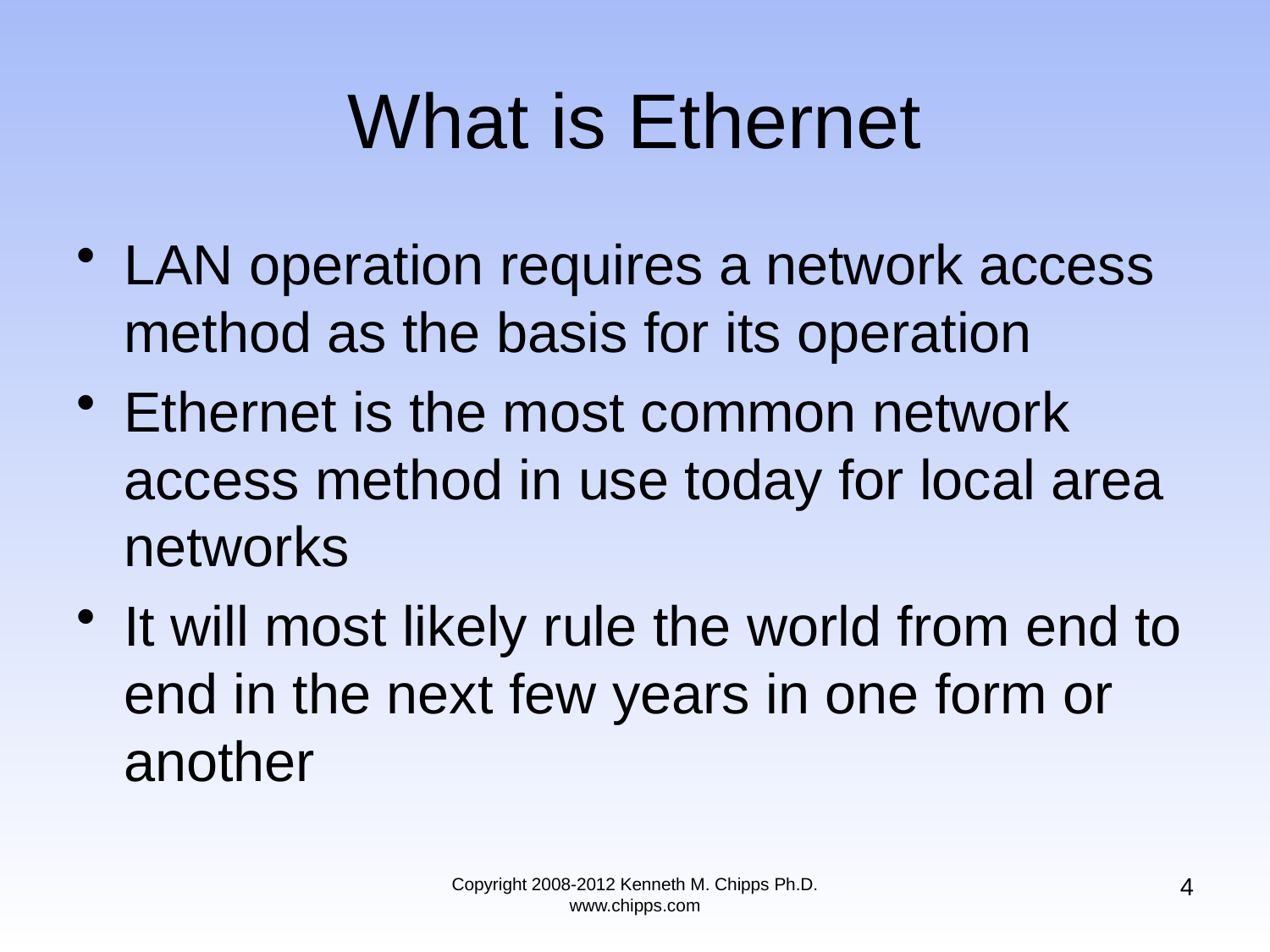

# What is Ethernet
LAN operation requires a network access method as the basis for its operation
Ethernet is the most common network access method in use today for local area networks
It will most likely rule the world from end to end in the next few years in one form or another
4
Copyright 2008-2012 Kenneth M. Chipps Ph.D. www.chipps.com